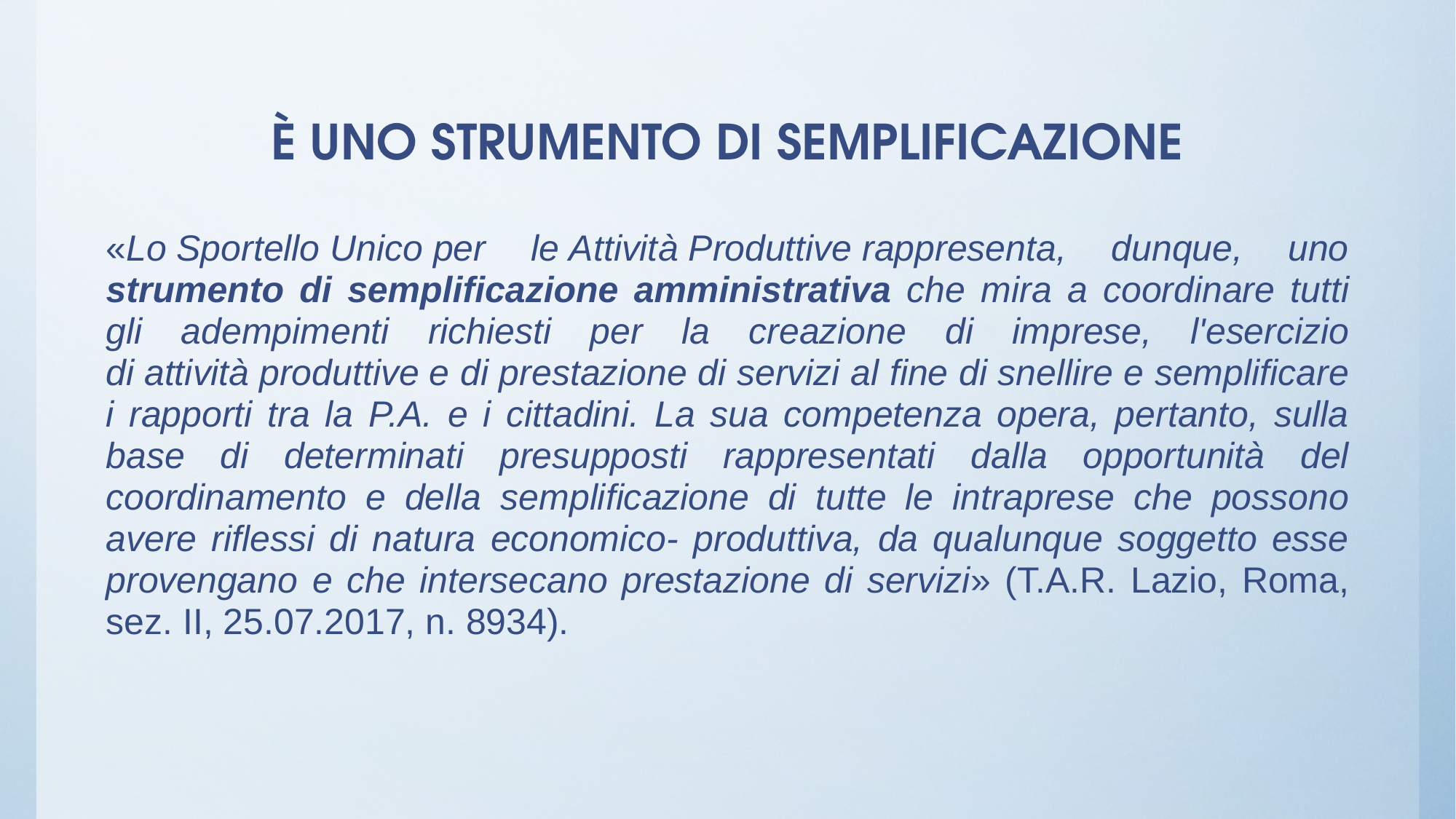

# È UNO STRUMENTO DI SEMPLIFICAZIONE
«Lo Sportello Unico per le Attività Produttive rappresenta, dunque, uno strumento di semplificazione amministrativa che mira a coordinare tutti gli adempimenti richiesti per la creazione di imprese, l'esercizio di attività produttive e di prestazione di servizi al fine di snellire e semplificare i rapporti tra la P.A. e i cittadini. La sua competenza opera, pertanto, sulla base di determinati presupposti rappresentati dalla opportunità del coordinamento e della semplificazione di tutte le intraprese che possono avere riflessi di natura economico- produttiva, da qualunque soggetto esse provengano e che intersecano prestazione di servizi» (T.A.R. Lazio, Roma, sez. II, 25.07.2017, n. 8934).